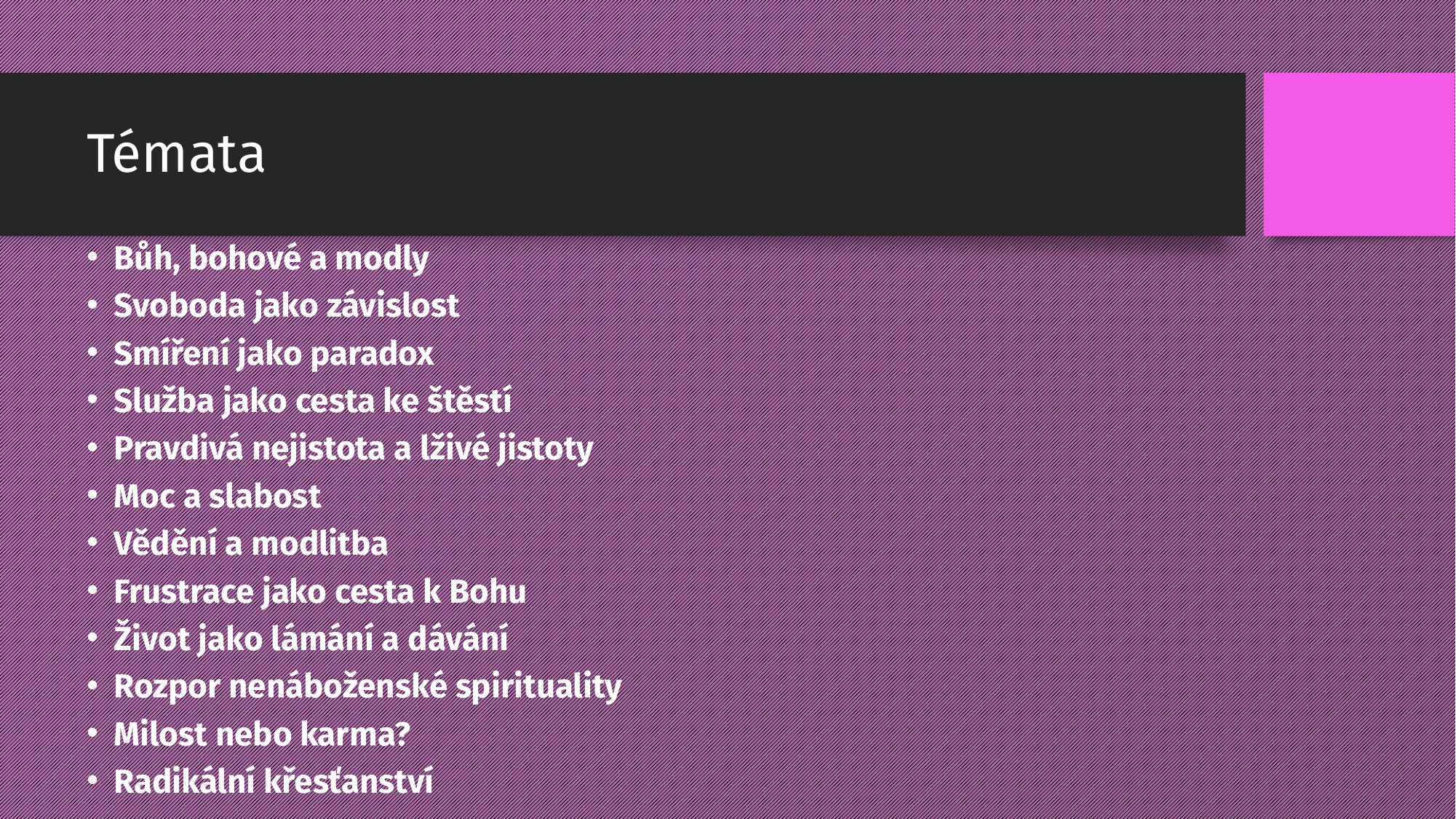

# Témata
Bůh, bohové a modly
Svoboda jako závislost
Smíření jako paradox
Služba jako cesta ke štěstí
Pravdivá nejistota a lživé jistoty
Moc a slabost
Vědění a modlitba
Frustrace jako cesta k Bohu
Život jako lámání a dávání
Rozpor nenáboženské spirituality
Milost nebo karma?
Radikální křesťanství